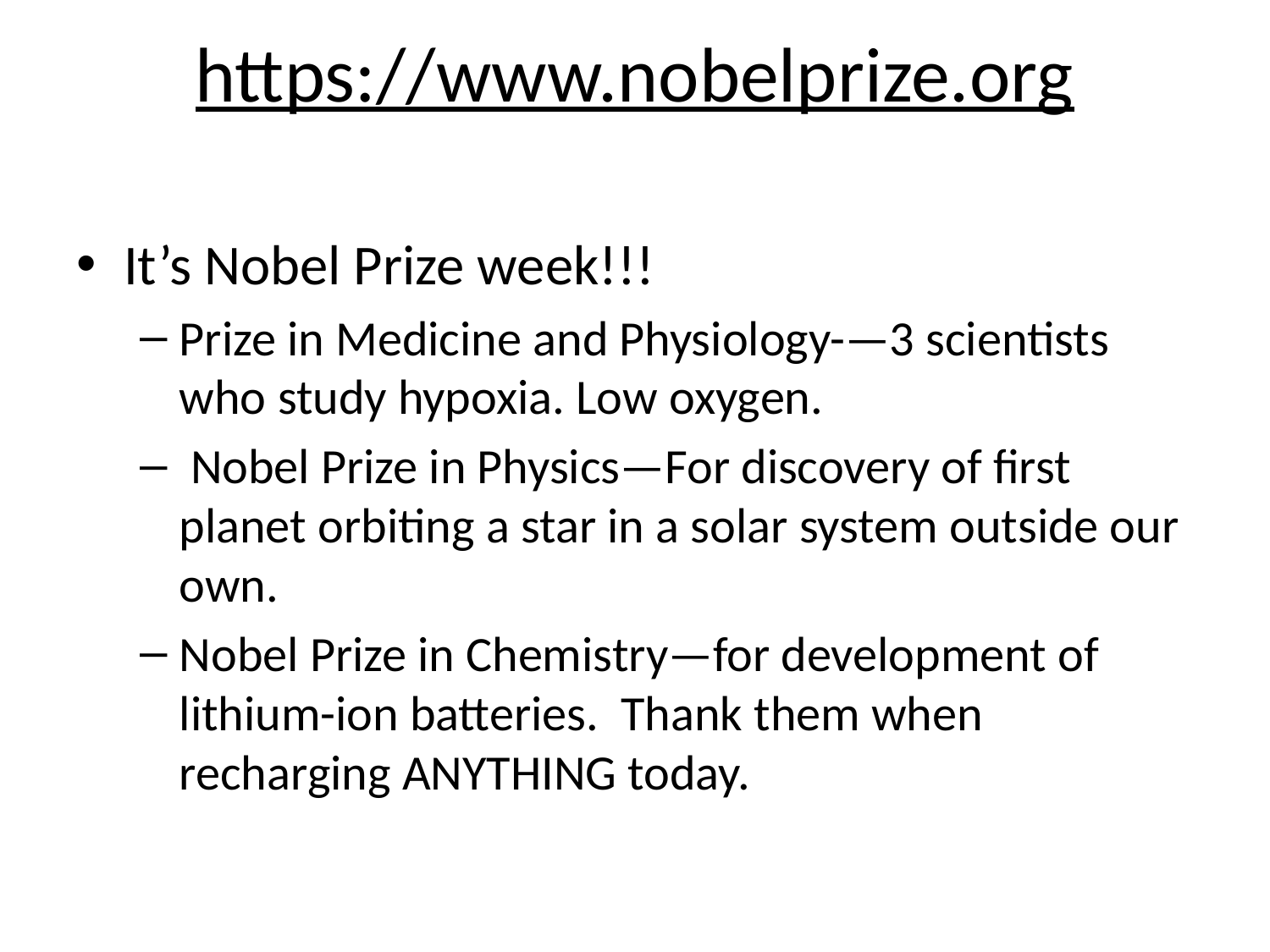

# https://www.nobelprize.org
It’s Nobel Prize week!!!
Prize in Medicine and Physiology-—3 scientists who study hypoxia. Low oxygen.
 Nobel Prize in Physics—For discovery of first planet orbiting a star in a solar system outside our own.
Nobel Prize in Chemistry—for development of lithium-ion batteries.  Thank them when recharging ANYTHING today.